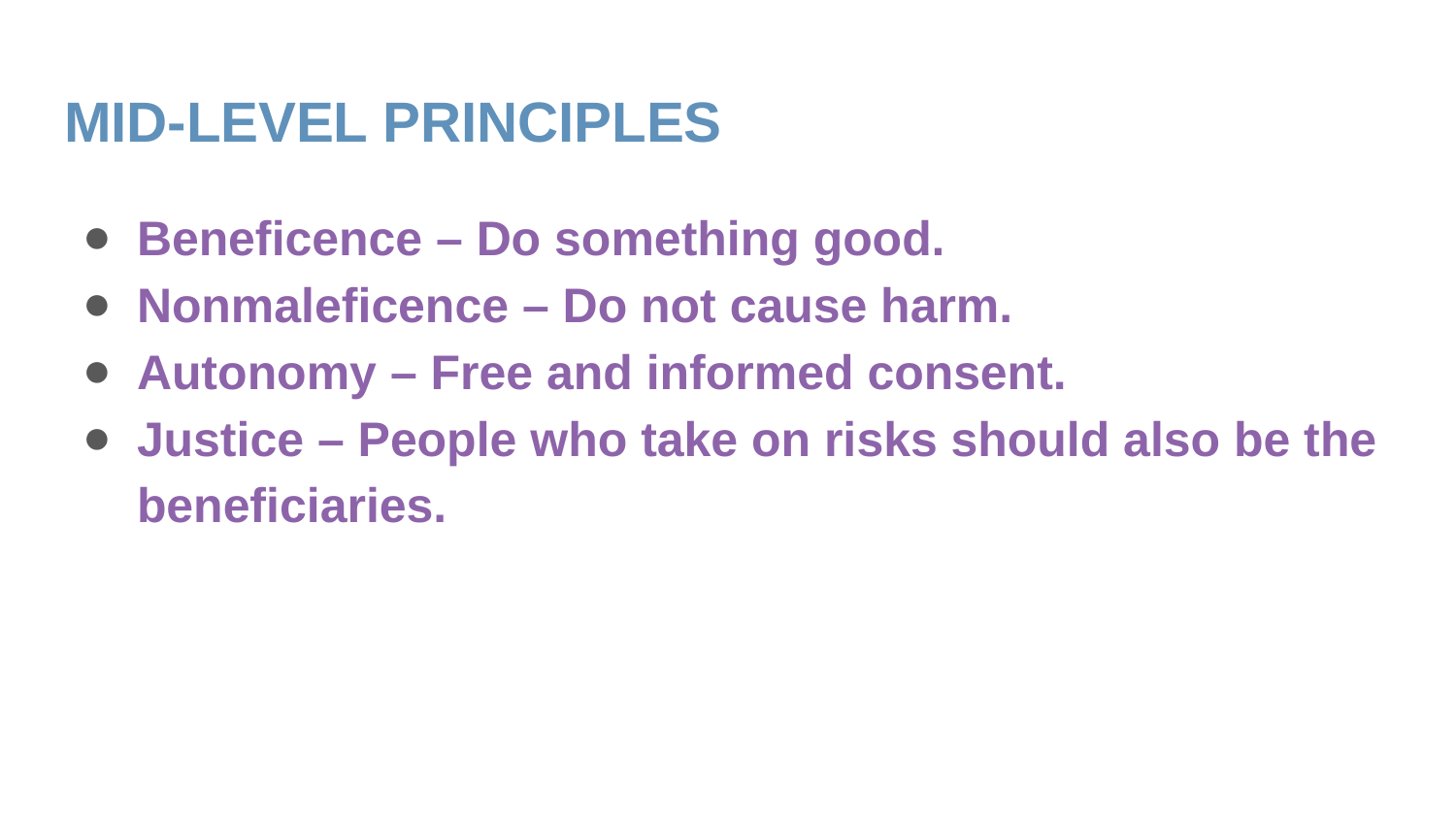

# MID-LEVEL PRINCIPLES
Beneficence – Do something good.
Nonmaleficence – Do not cause harm.
Autonomy – Free and informed consent.
Justice – People who take on risks should also be the beneficiaries.